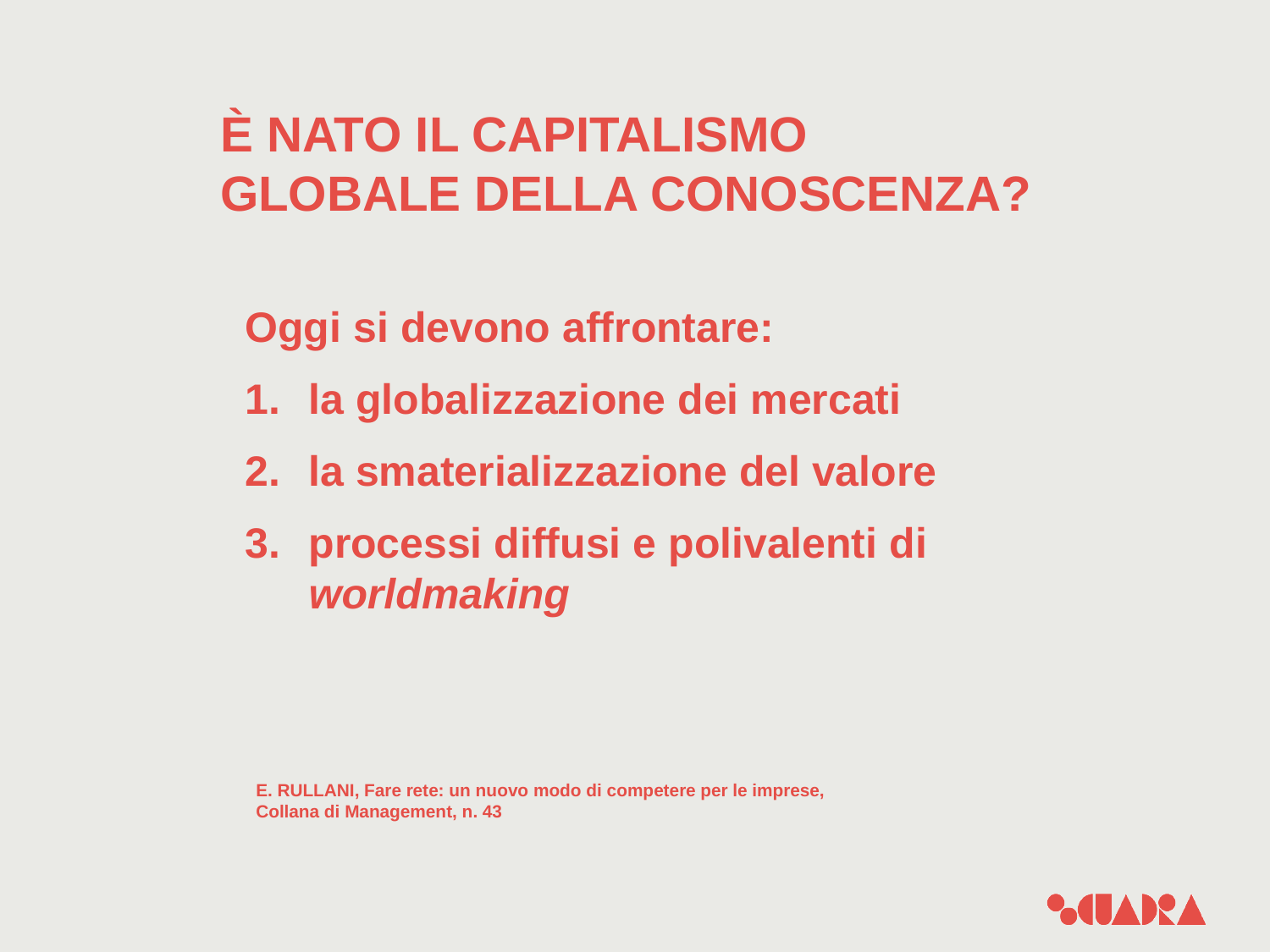

# È NATO IL CAPITALISMO GLOBALE DELLA CONOSCENZA?
Oggi si devono affrontare:
la globalizzazione dei mercati
la smaterializzazione del valore
processi diffusi e polivalenti di worldmaking
E. RULLANI, Fare rete: un nuovo modo di competere per le imprese,
Collana di Management, n. 43